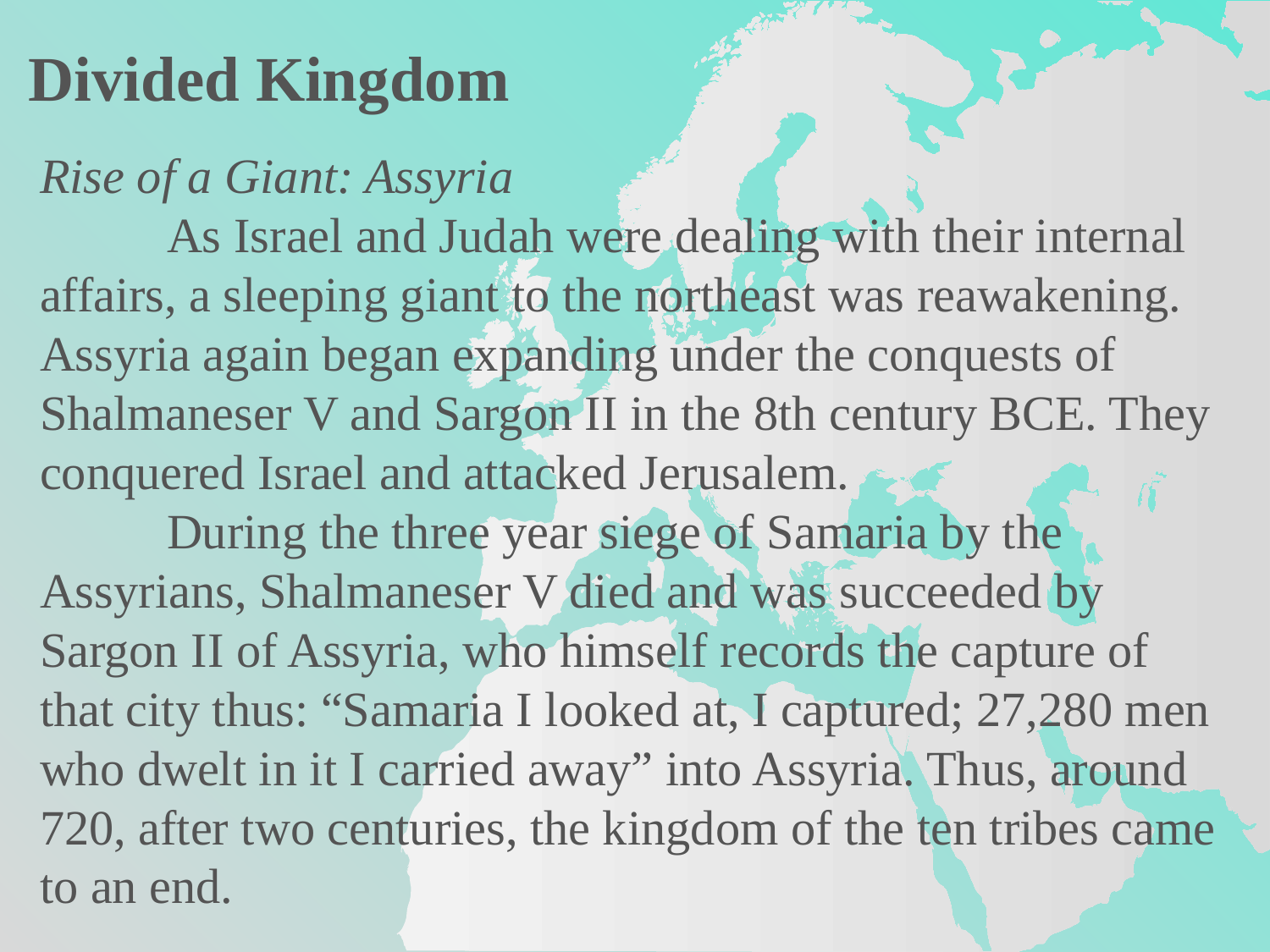

Divided Kingdom
Rise of a Giant: Assyria
	As Israel and Judah were dealing with their internal affairs, a sleeping giant to the northeast was reawakening. Assyria again began expanding under the conquests of Shalmaneser V and Sargon II in the 8th century BCE. They conquered Israel and attacked Jerusalem.
	During the three year siege of Samaria by the Assyrians, Shalmaneser V died and was succeeded by Sargon II of Assyria, who himself records the capture of that city thus: “Samaria I looked at, I captured; 27,280 men who dwelt in it I carried away” into Assyria. Thus, around 720, after two centuries, the kingdom of the ten tribes came to an end.